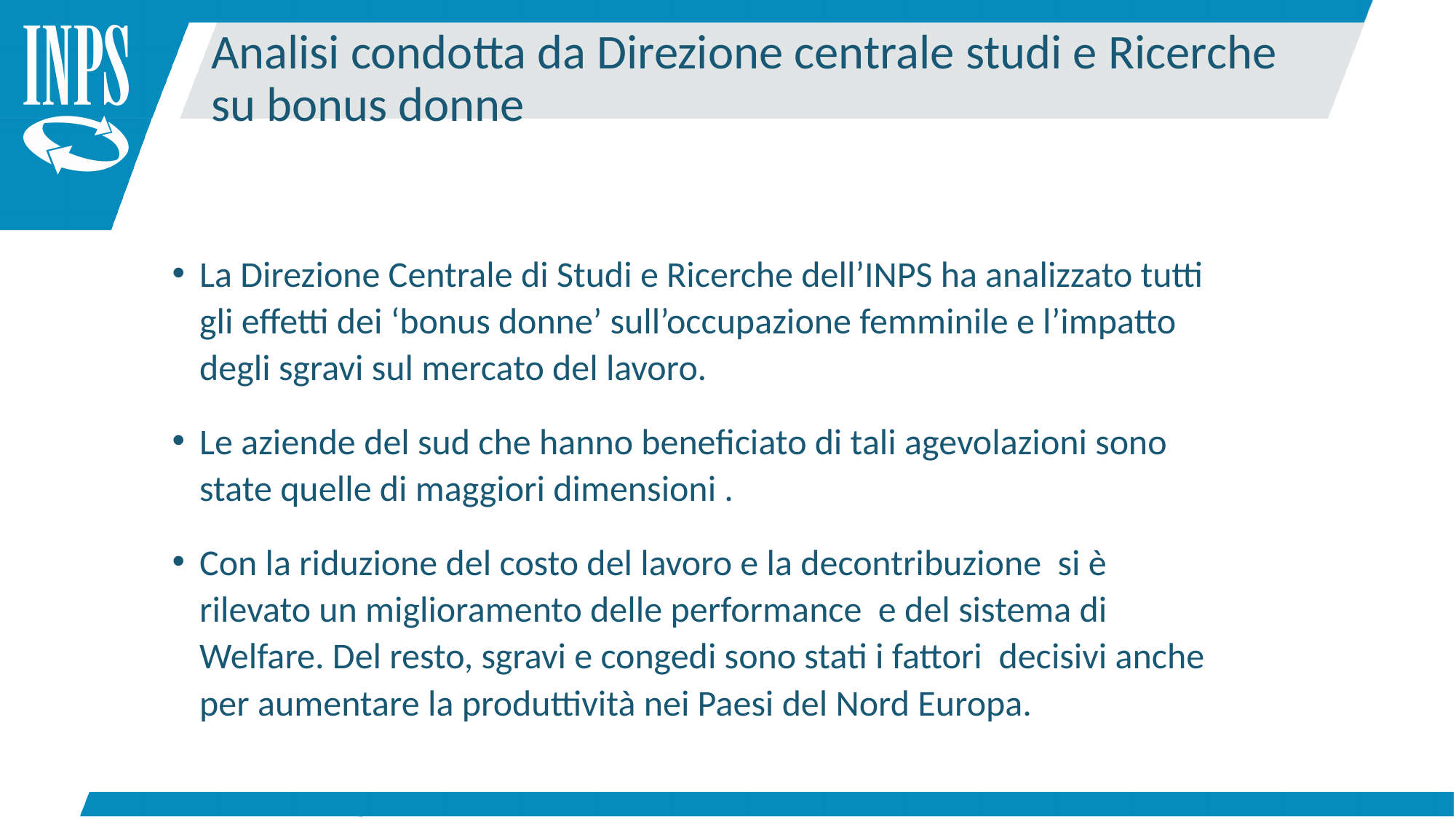

Analisi condotta da Direzione centrale studi e Ricerche
su bonus donne
La Direzione Centrale di Studi e Ricerche dell’INPS ha analizzato tutti gli effetti dei ‘bonus donne’ sull’occupazione femminile e l’impatto degli sgravi sul mercato del lavoro.
Le aziende del sud che hanno beneficiato di tali agevolazioni sono state quelle di maggiori dimensioni .
Con la riduzione del costo del lavoro e la decontribuzione  si è rilevato un miglioramento delle performance  e del sistema di Welfare. Del resto, sgravi e congedi sono stati i fattori  decisivi anche per aumentare la produttività nei Paesi del Nord Europa.